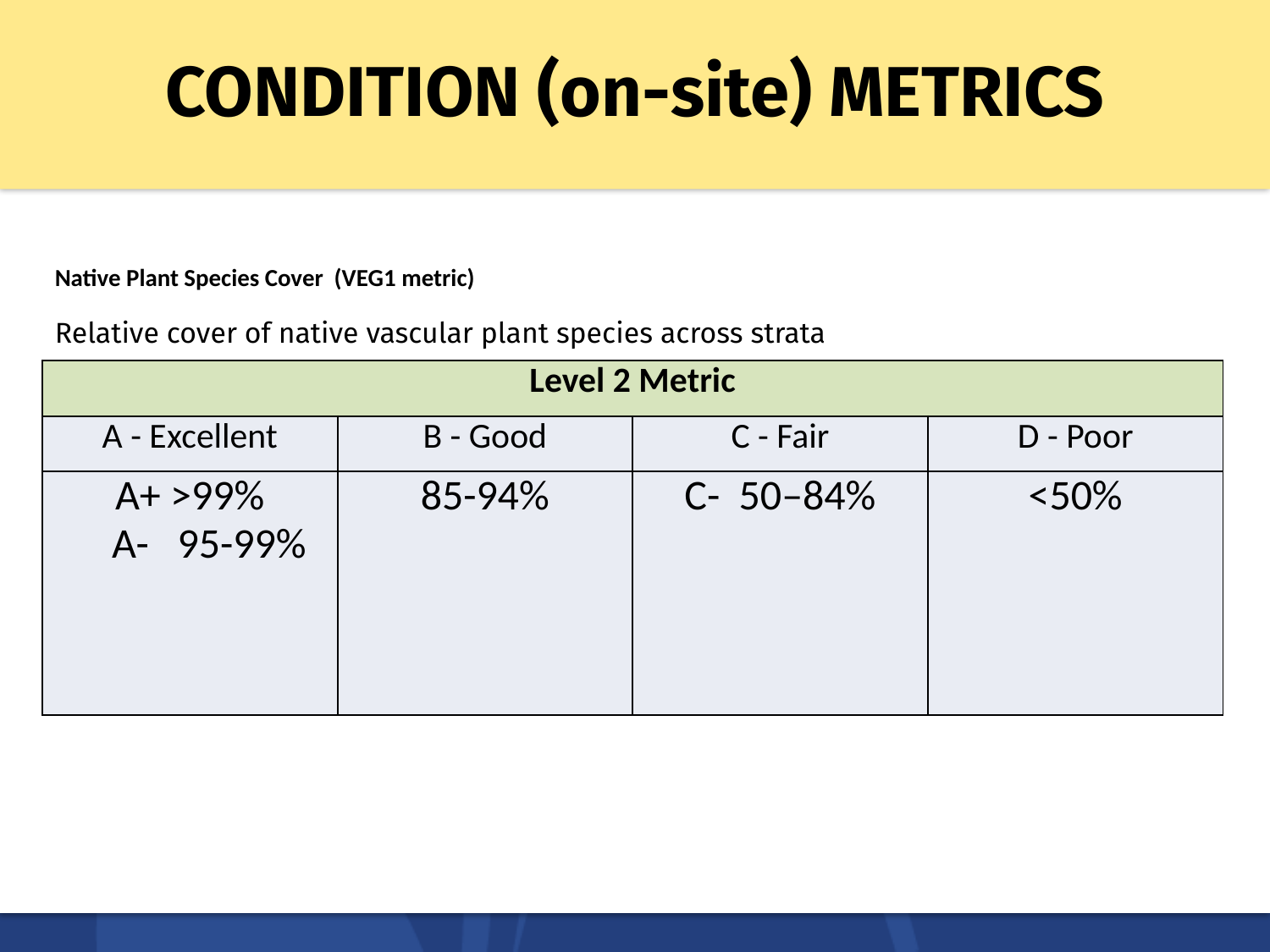

# CONDITION (on-site) METRICS
Native Plant Species Cover  (VEG1 metric)
Relative cover of native vascular plant species across strata
| Level 2 Metric |  |  |  |
| --- | --- | --- | --- |
| A - Excellent | B - Good | C - Fair | D - Poor |
| A+ >99% A- 95-99% | 85-94% | C- 50–84% | <50% |